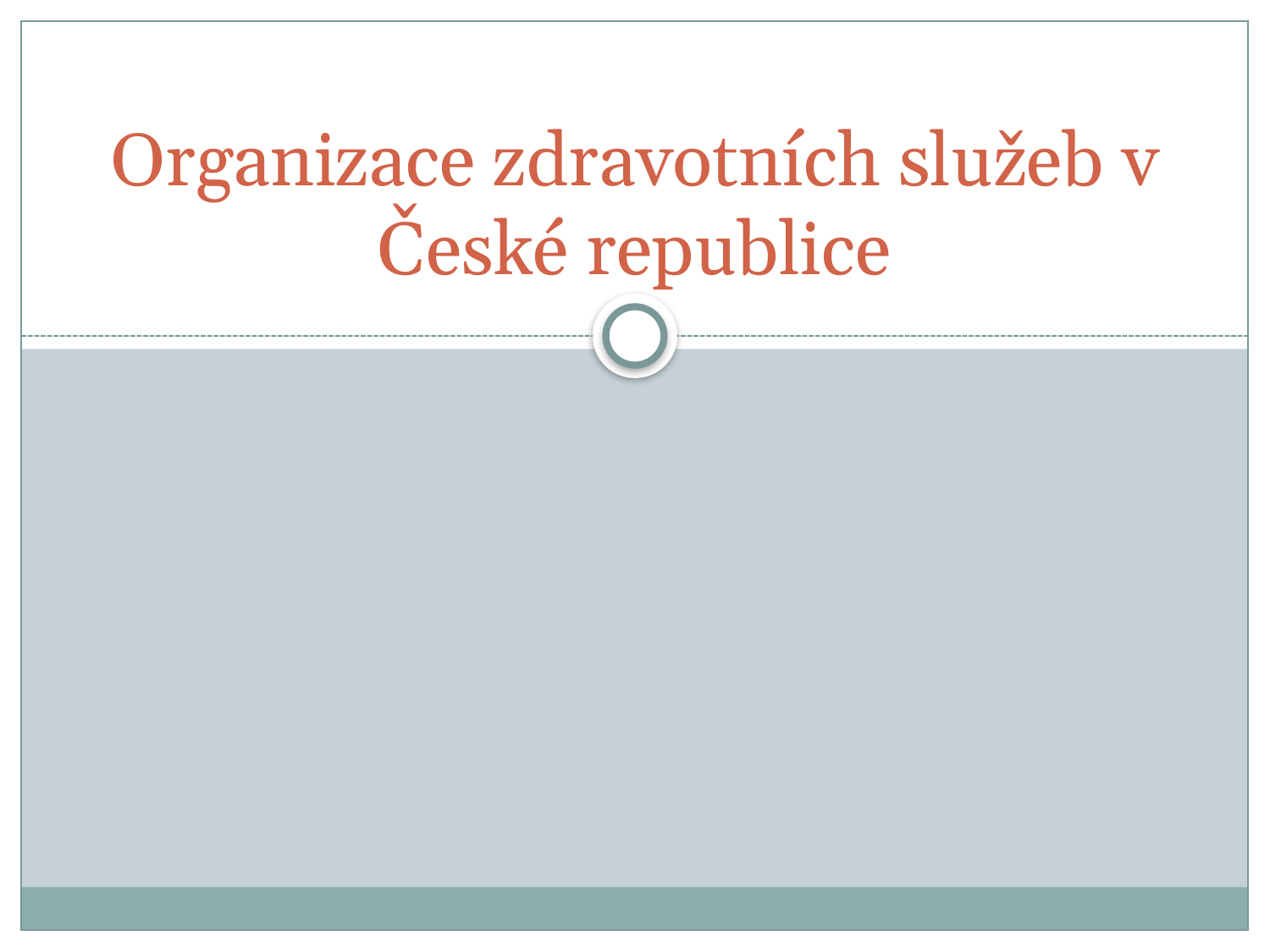

# Organizace zdravotních služeb v České republice